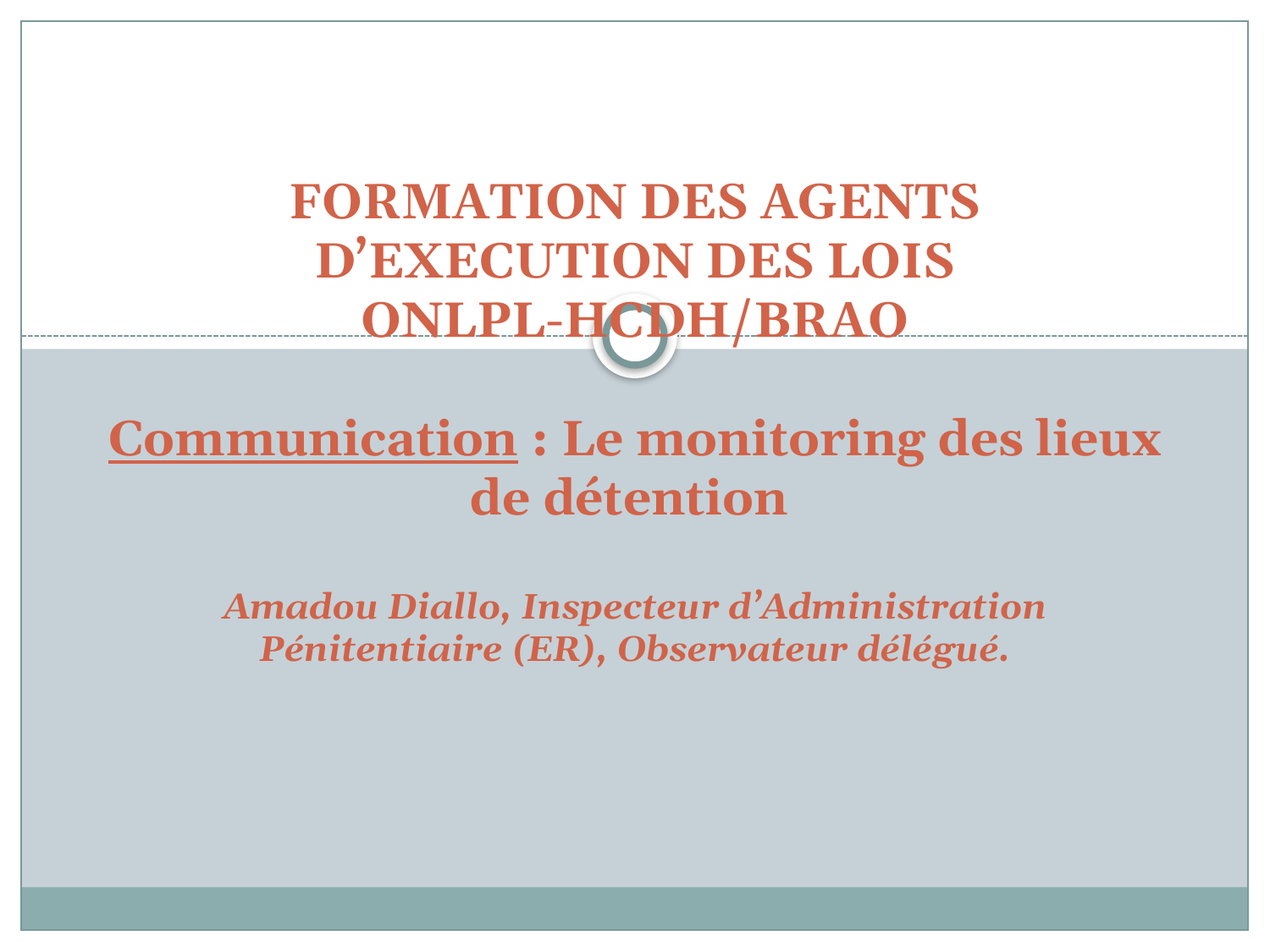

# FORMATION DES AGENTS D’EXECUTION DES LOIS ONLPL-HCDH/BRAO Communication : Le monitoring des lieux de détention Amadou Diallo, Inspecteur d’Administration Pénitentiaire (ER), Observateur délégué.